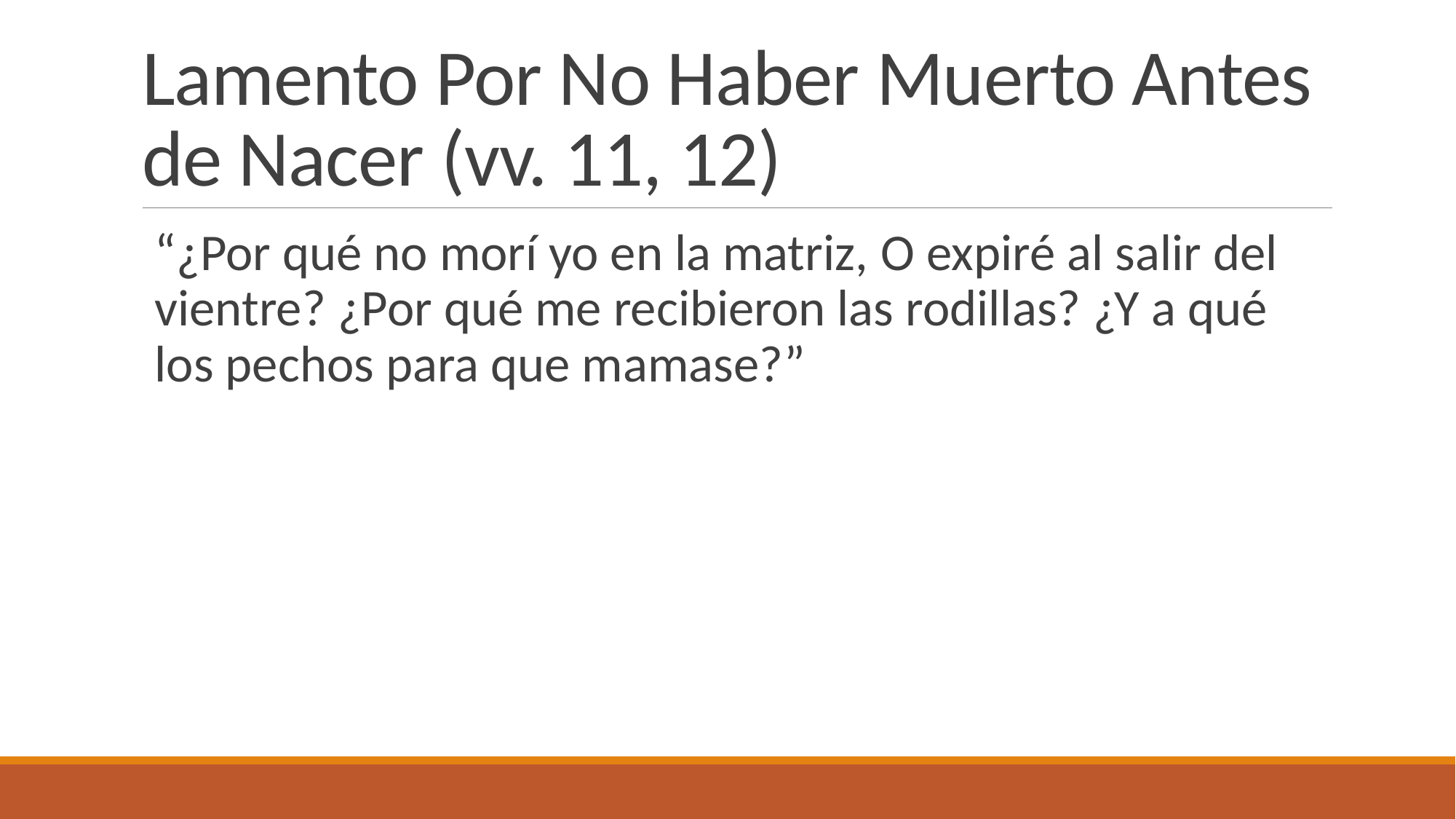

# Lamento Por No Haber Muerto Antes de Nacer (vv. 11, 12)
“¿Por qué no morí yo en la matriz, O expiré al salir del vientre? ¿Por qué me recibieron las rodillas? ¿Y a qué los pechos para que mamase?”